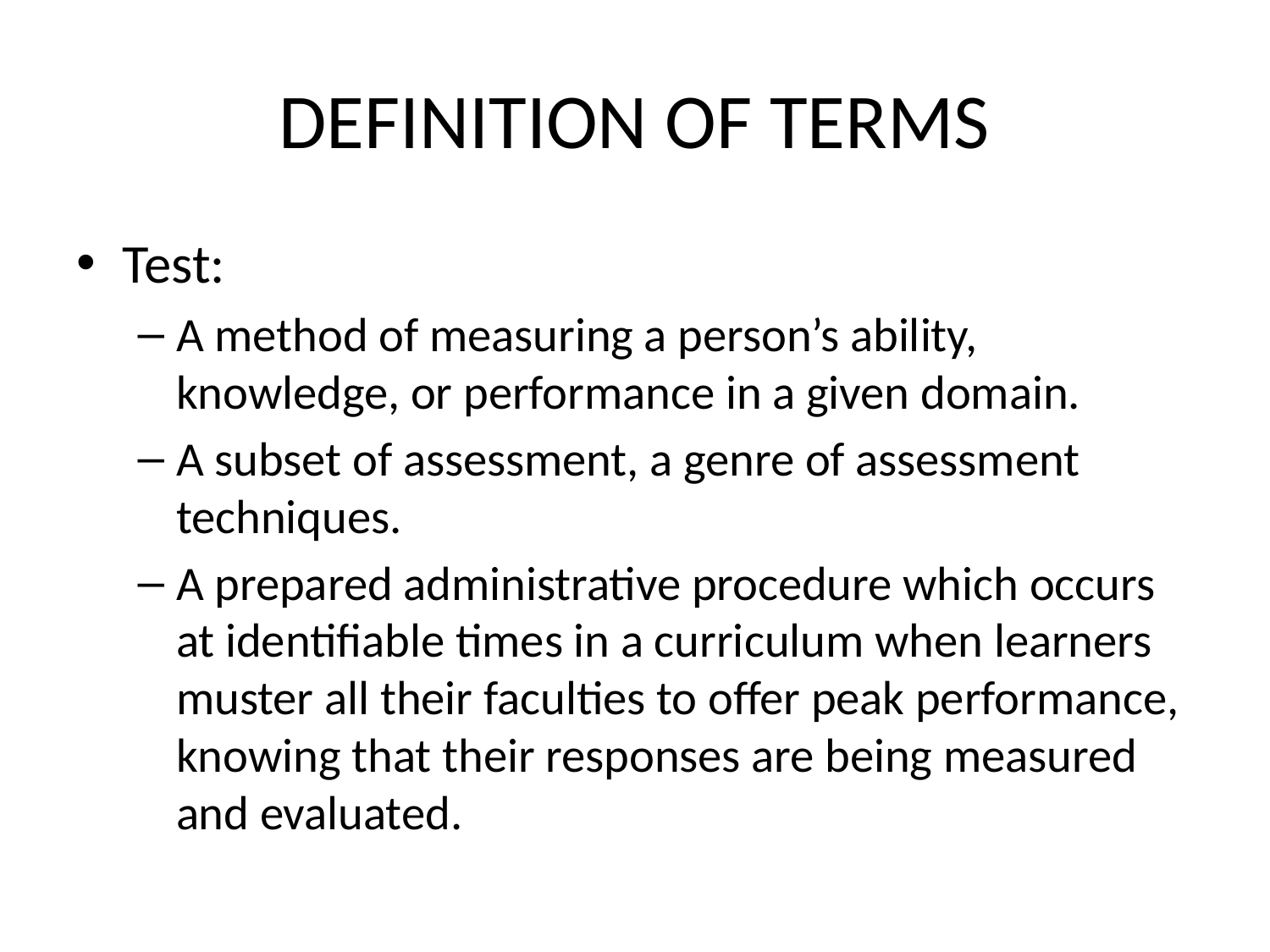

# DEFINITION OF TERMS
Test:
A method of measuring a person’s ability, knowledge, or performance in a given domain.
A subset of assessment, a genre of assessment techniques.
A prepared administrative procedure which occurs at identifiable times in a curriculum when learners muster all their faculties to offer peak performance, knowing that their responses are being measured and evaluated.